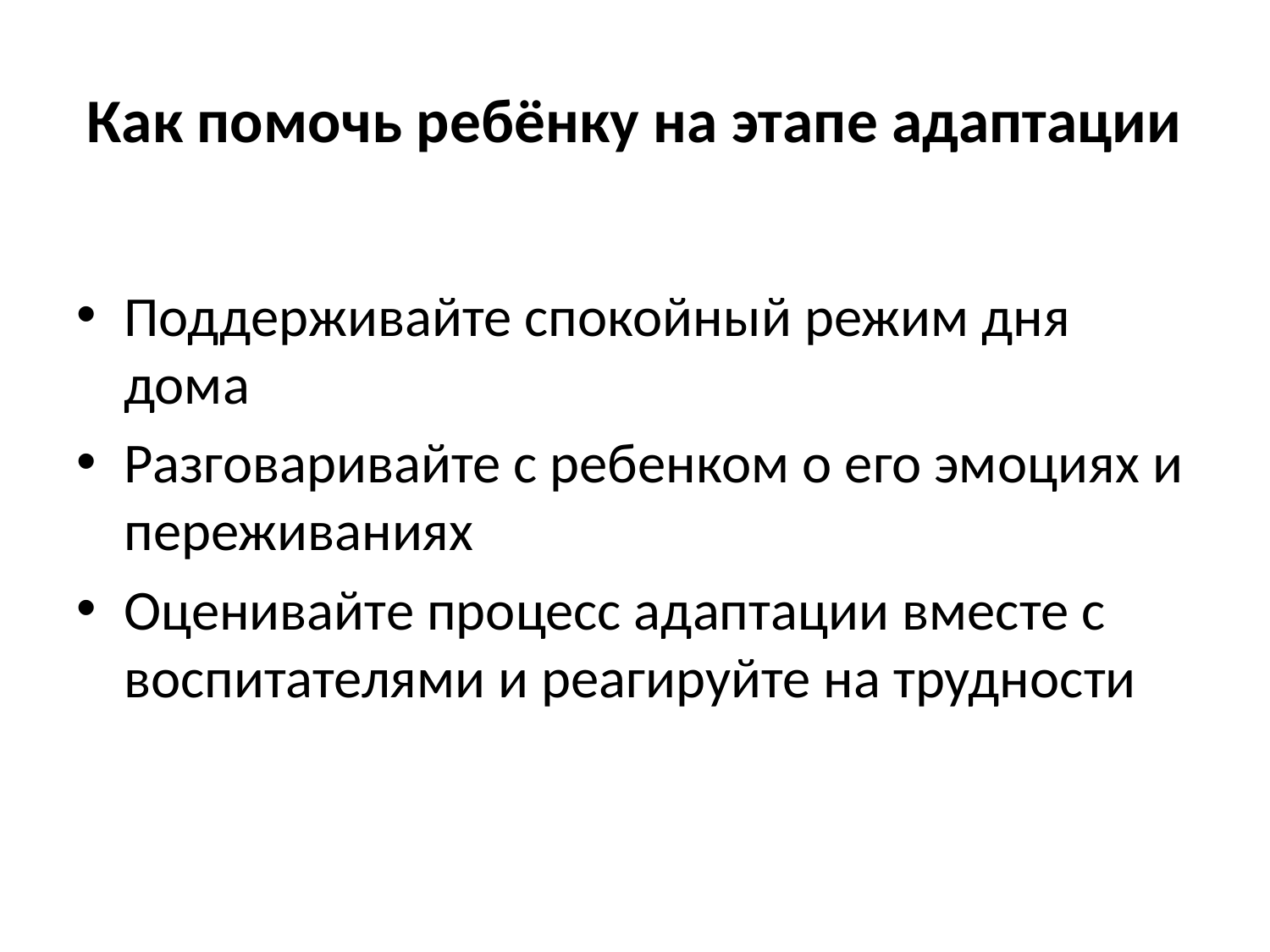

# Как помочь ребёнку на этапе адаптации
Поддерживайте спокойный режим дня дома
Разговаривайте с ребенком о его эмоциях и переживаниях
Оценивайте процесс адаптации вместе с воспитателями и реагируйте на трудности